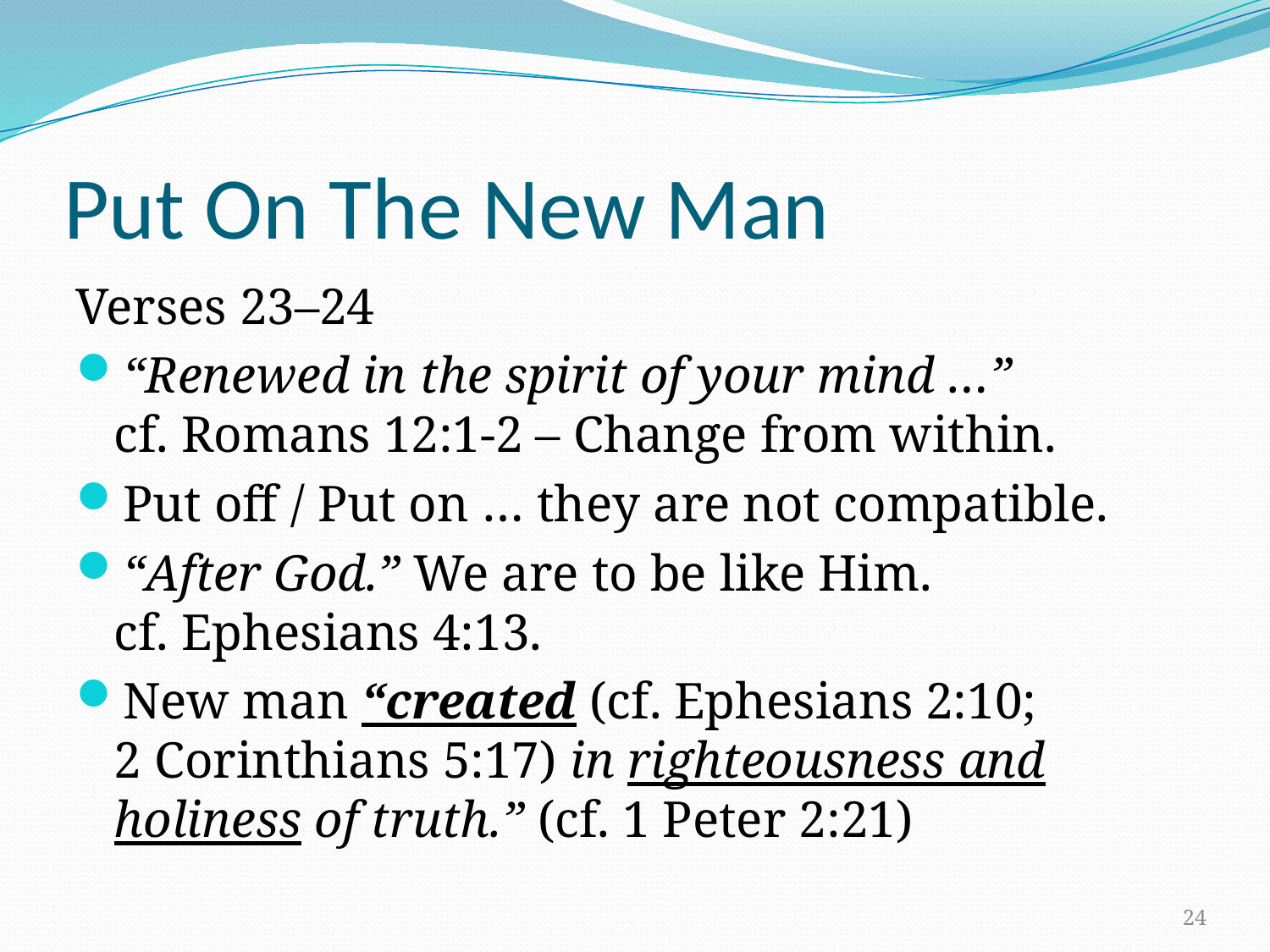

# Put On The New Man
Verses 23–24
“Renewed in the spirit of your mind …”
cf. Romans 12:1-2 – Change from within.
Put off / Put on … they are not compatible.
“After God.” We are to be like Him.
cf. Ephesians 4:13.
New man “created (cf. Ephesians 2:10;
2 Corinthians 5:17) in righteousness and holiness of truth.” (cf. 1 Peter 2:21)
24